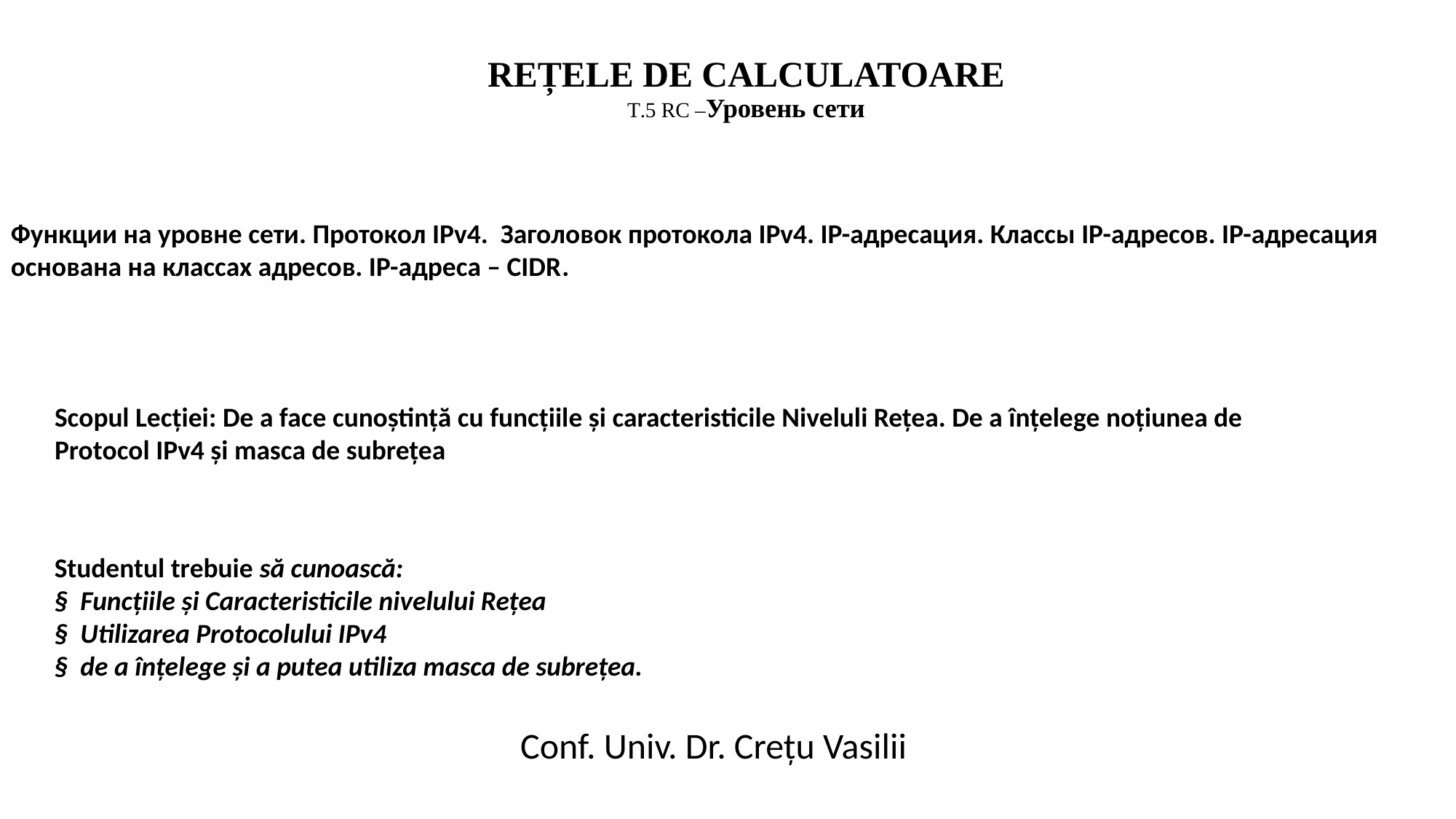

# REȚELE DE CALCULATOARE T.5 RC –Уровень сети
Функции на уровне сети. Протокол IPv4.  Заголовок протокола IPv4. IP-адресация. Классы IP-адресов. IP-адресация основана на классах адресов. IP-адреса – CIDR.
Scopul Lecției: De a face cunoștință cu funcțiile și caracteristicile Niveluli Rețea. De a înțelege noțiunea de Protocol IPv4 și masca de subrețea
Studentul trebuie să cunoască:
§  Funcțiile și Caracteristicile nivelului Rețea
§  Utilizarea Protocolului IPv4
§  de a înțelege și a putea utiliza masca de subrețea.
Conf. Univ. Dr. Crețu Vasilii